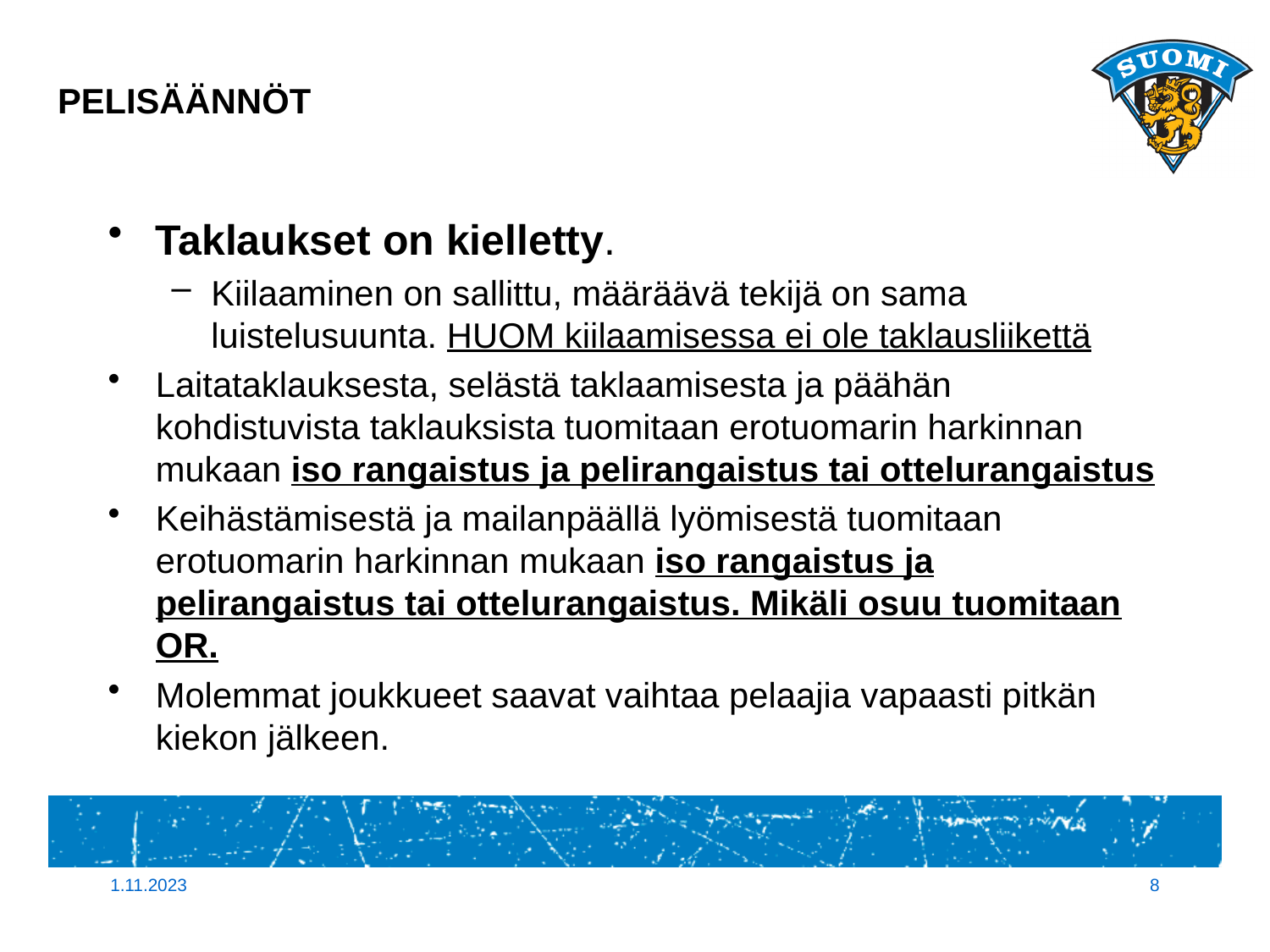

# PELISÄÄNNÖT
Taklaukset on kielletty.
Kiilaaminen on sallittu, määräävä tekijä on sama luistelusuunta. HUOM kiilaamisessa ei ole taklausliikettä
Laitataklauksesta, selästä taklaamisesta ja päähän kohdistuvista taklauksista tuomitaan erotuomarin harkinnan mukaan iso rangaistus ja pelirangaistus tai ottelurangaistus
Keihästämisestä ja mailanpäällä lyömisestä tuomitaan erotuomarin harkinnan mukaan iso rangaistus ja pelirangaistus tai ottelurangaistus. Mikäli osuu tuomitaan OR.
Molemmat joukkueet saavat vaihtaa pelaajia vapaasti pitkän kiekon jälkeen.
1.11.2023

8